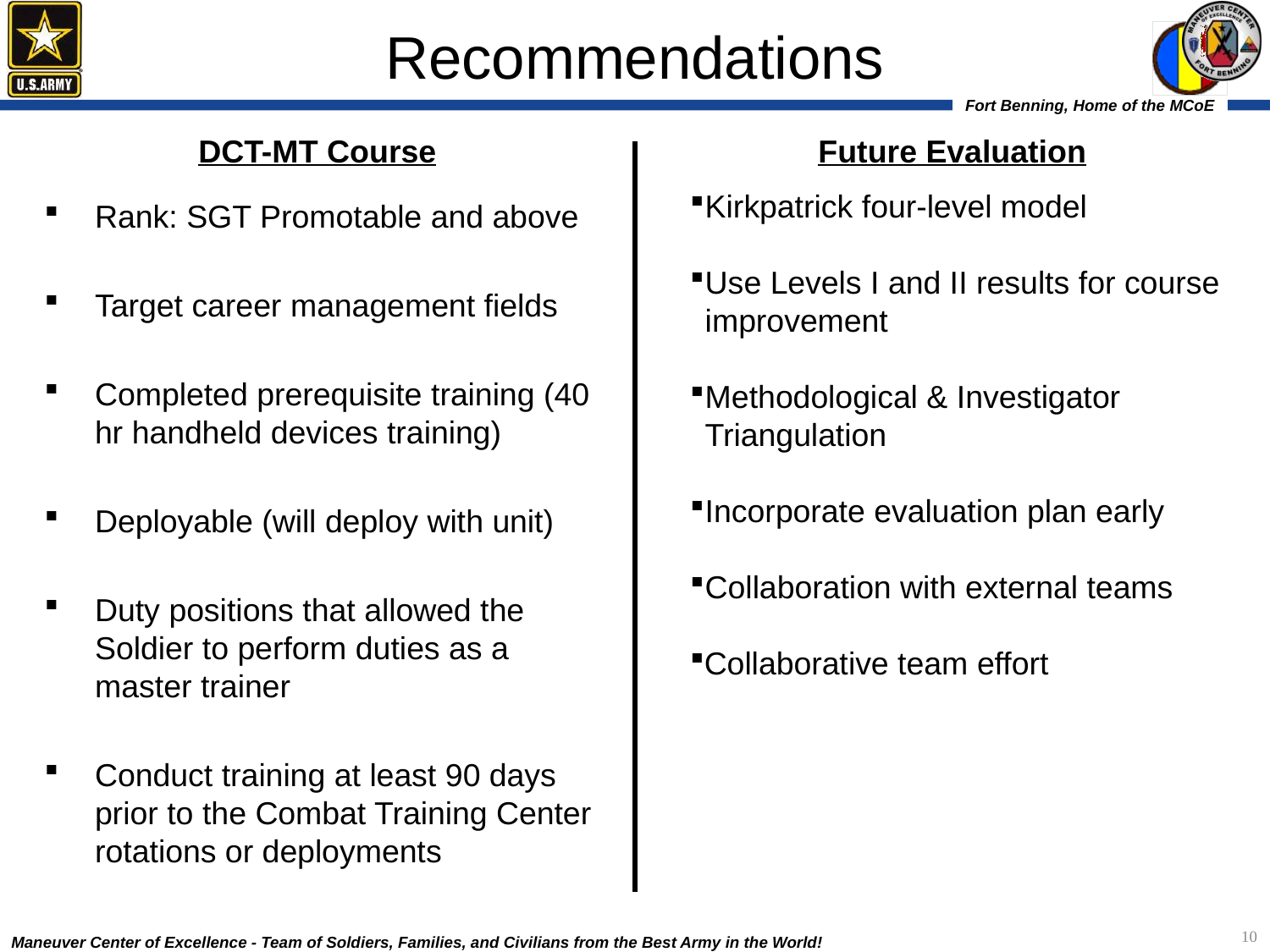

# Recommendations
DCT-MT Course
Future Evaluation
Kirkpatrick four-level model

Use Levels I and II results for course improvement

Methodological & Investigator Triangulation

Incorporate evaluation plan early

Collaboration with external teams

Collaborative team effort

Rank: SGT Promotable and above

Target career management fields

Completed prerequisite training (40 hr handheld devices training)

Deployable (will deploy with unit)

Duty positions that allowed the Soldier to perform duties as a master trainer

Conduct training at least 90 days prior to the Combat Training Center rotations or deployments

10